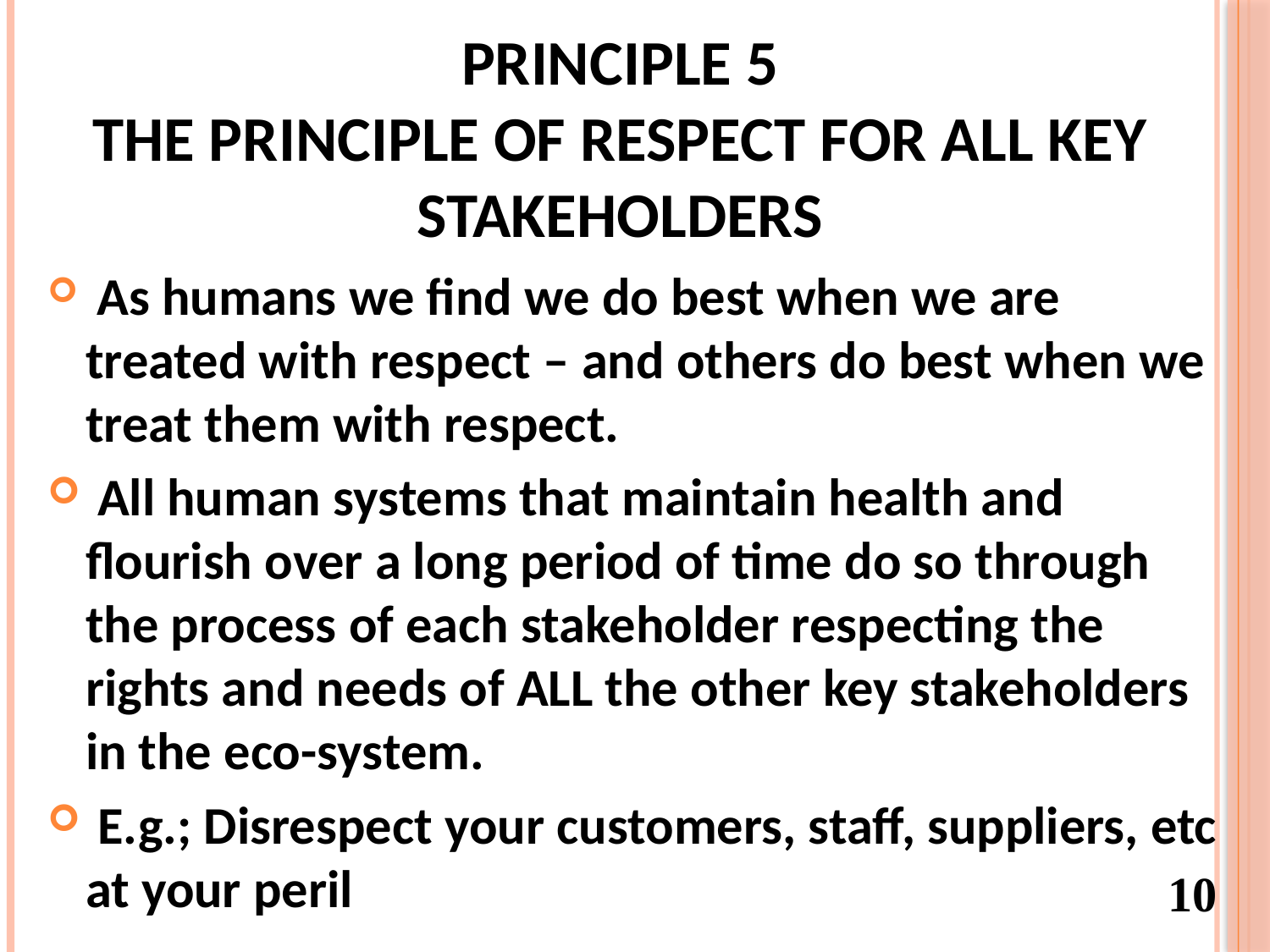

# Principle 5 The Principle of Respect for all Key Stakeholders
 As humans we find we do best when we are treated with respect – and others do best when we treat them with respect.
 All human systems that maintain health and flourish over a long period of time do so through the process of each stakeholder respecting the rights and needs of ALL the other key stakeholders in the eco-system.
 E.g.; Disrespect your customers, staff, suppliers, etc at your peril
10